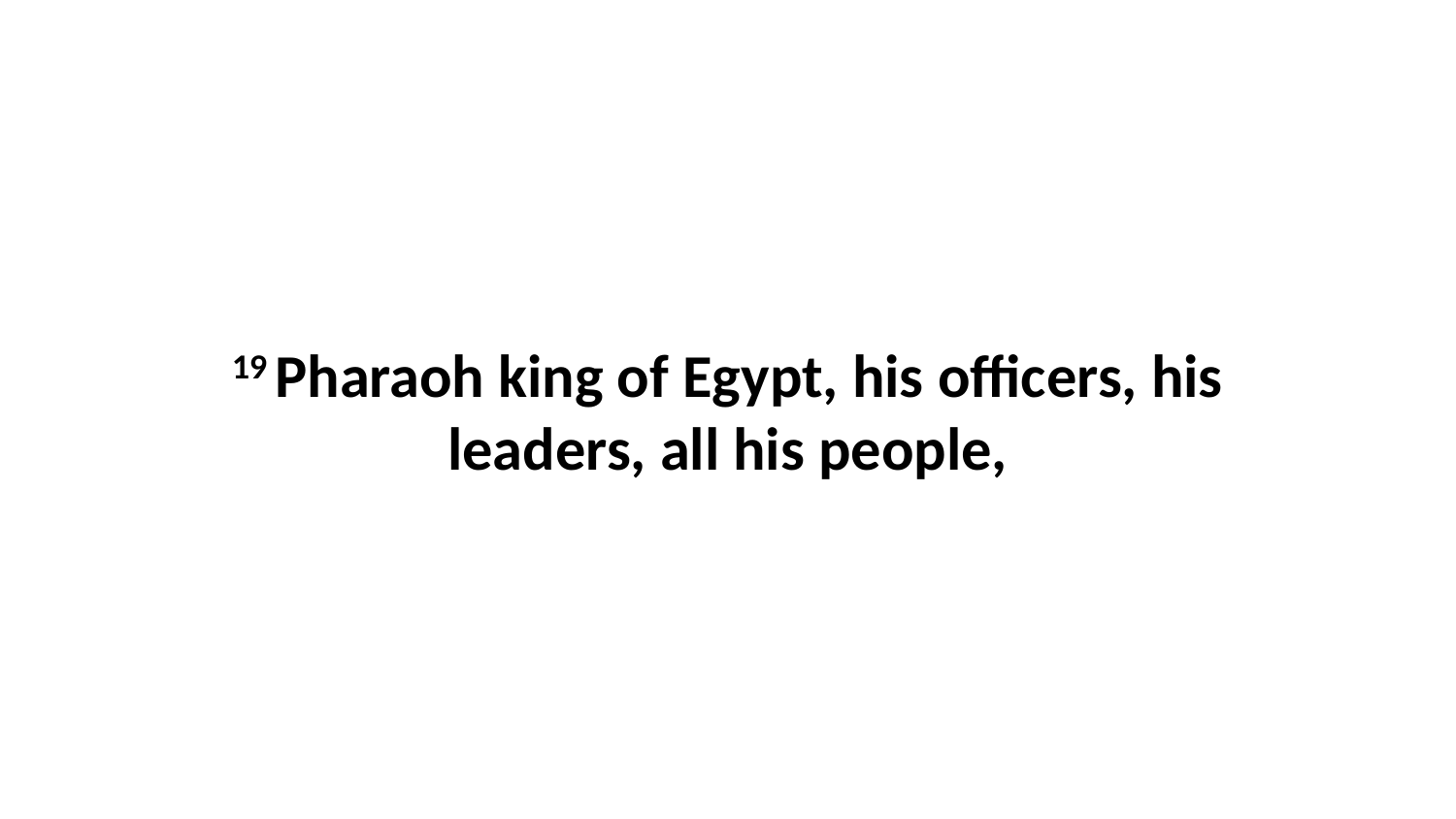

19 Pharaoh king of Egypt, his officers, his leaders, all his people,